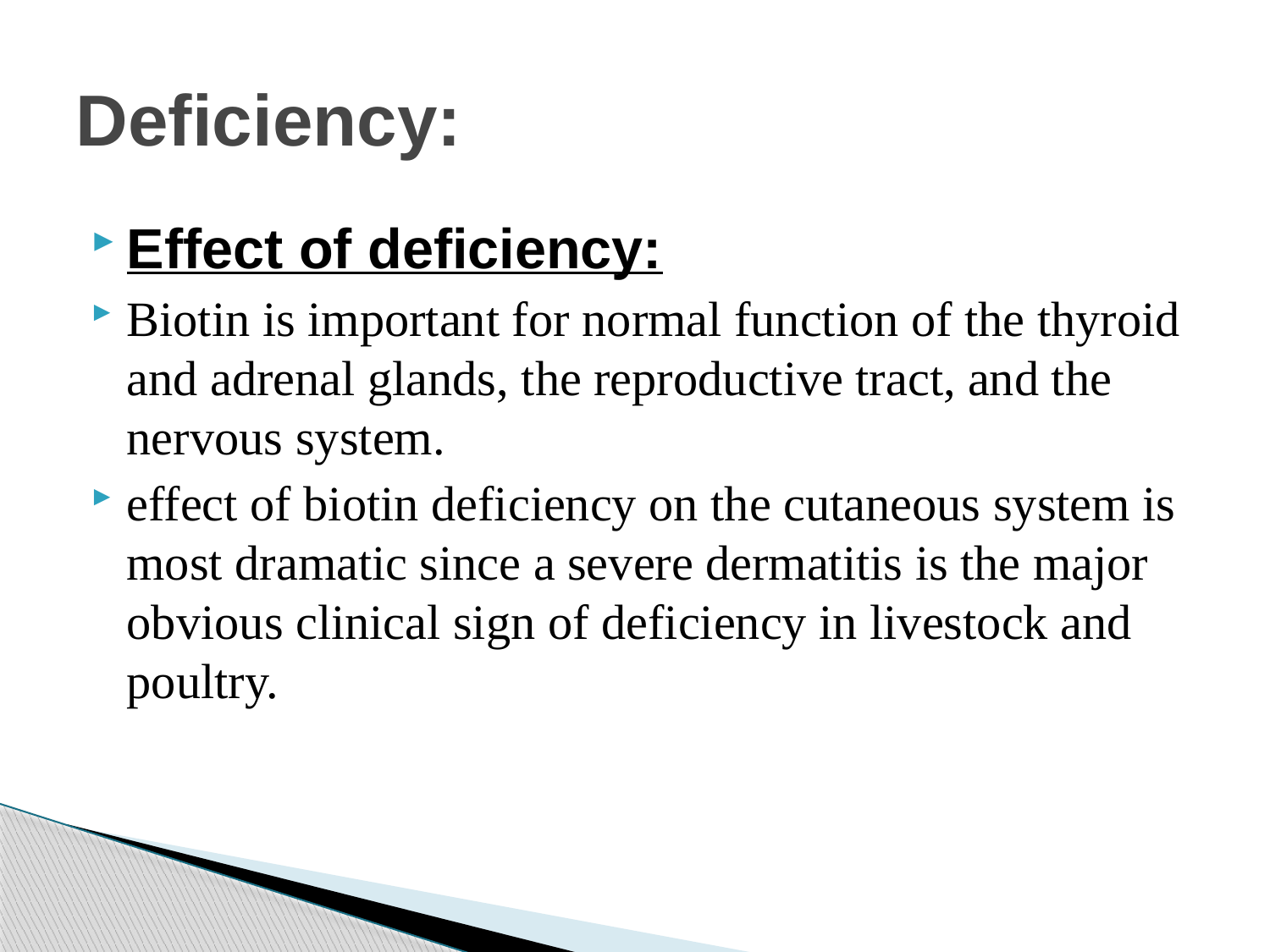

# Deficiency:
Effect of deficiency:
Biotin is important for normal function of the thyroid and adrenal glands, the reproductive tract, and the nervous system.
effect of biotin deficiency on the cutaneous system is most dramatic since a severe dermatitis is the major obvious clinical sign of deficiency in livestock and poultry.